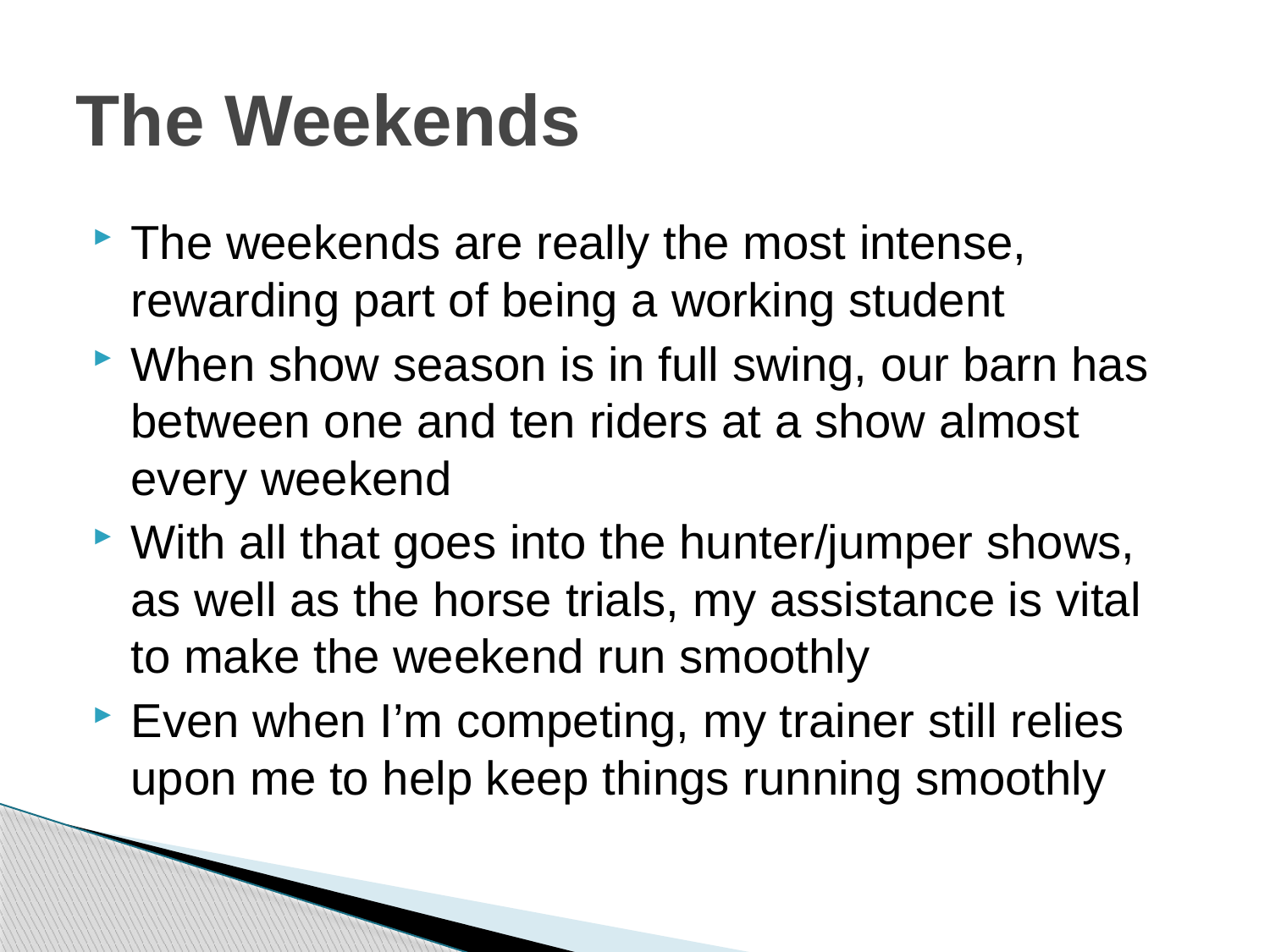

# The Weekends
The weekends are really the most intense, rewarding part of being a working student
When show season is in full swing, our barn has between one and ten riders at a show almost every weekend
With all that goes into the hunter/jumper shows, as well as the horse trials, my assistance is vital to make the weekend run smoothly
Even when I’m competing, my trainer still relies upon me to help keep things running smoothly